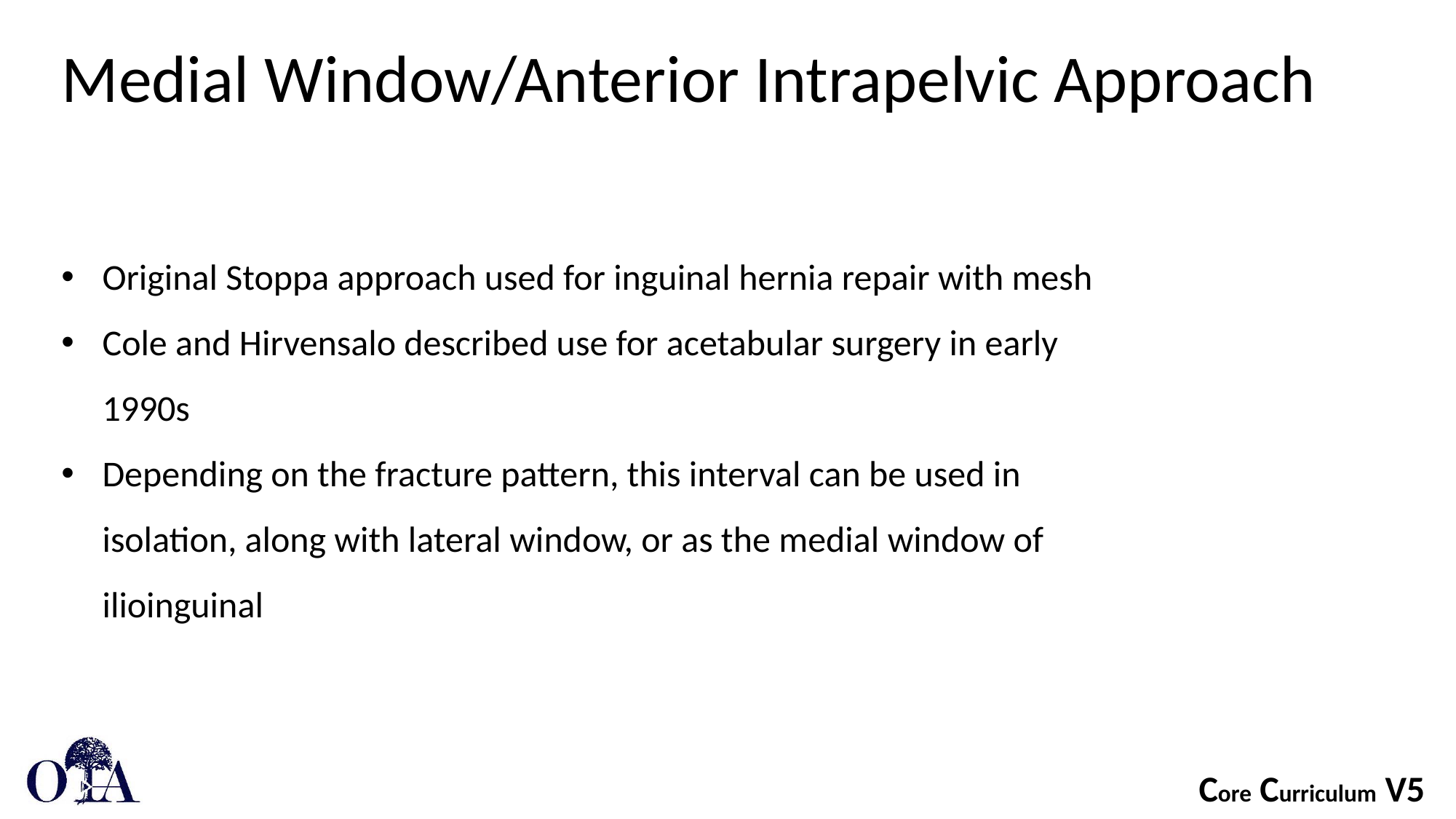

# Medial Window/Anterior Intrapelvic Approach
Original Stoppa approach used for inguinal hernia repair with mesh
Cole and Hirvensalo described use for acetabular surgery in early 1990s
Depending on the fracture pattern, this interval can be used in isolation, along with lateral window, or as the medial window of ilioinguinal